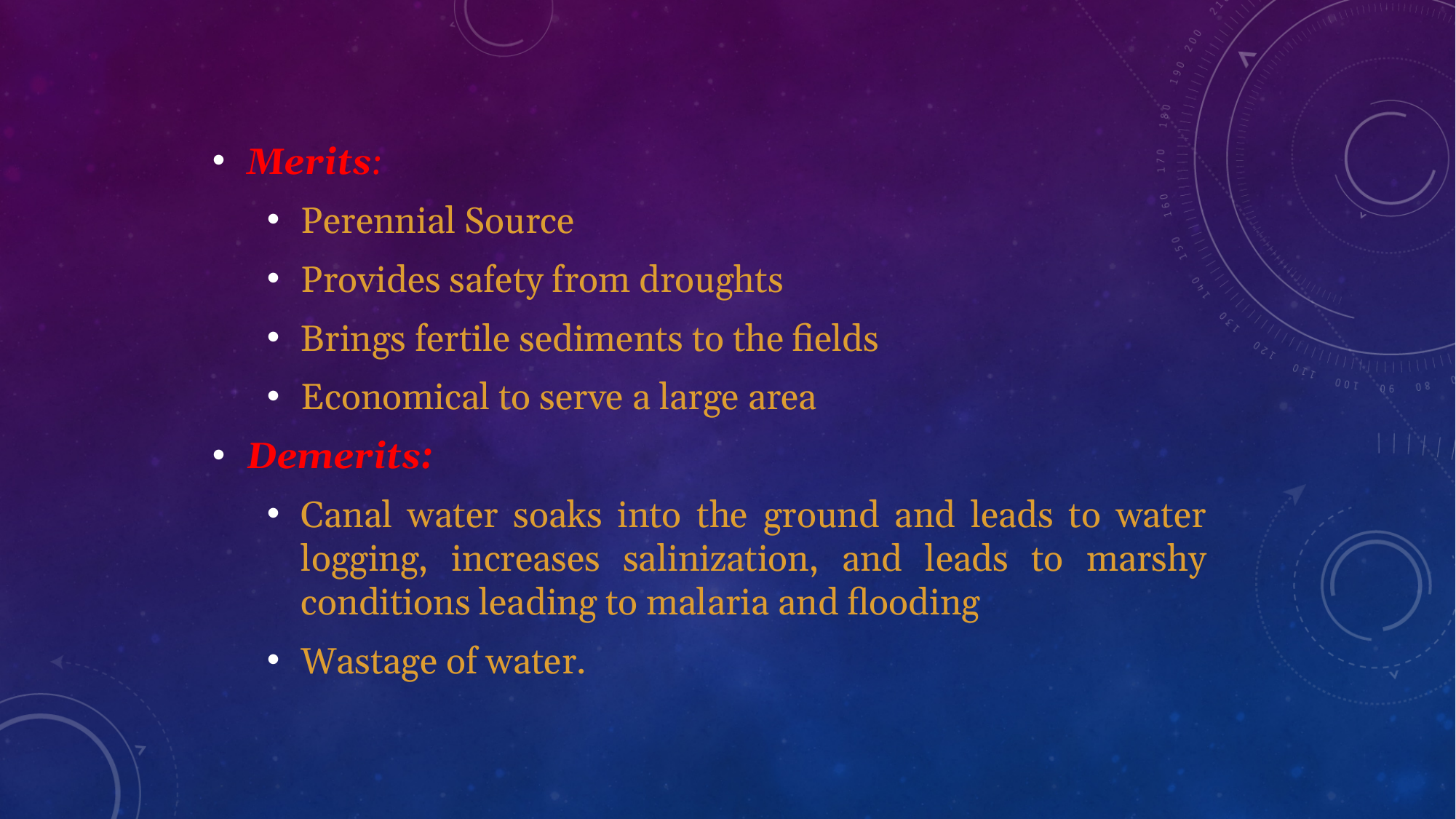

Merits:
Perennial Source
Provides safety from droughts
Brings fertile sediments to the fields
Economical to serve a large area
Demerits:
Canal water soaks into the ground and leads to water logging, increases salinization, and leads to marshy conditions leading to malaria and flooding
Wastage of water.